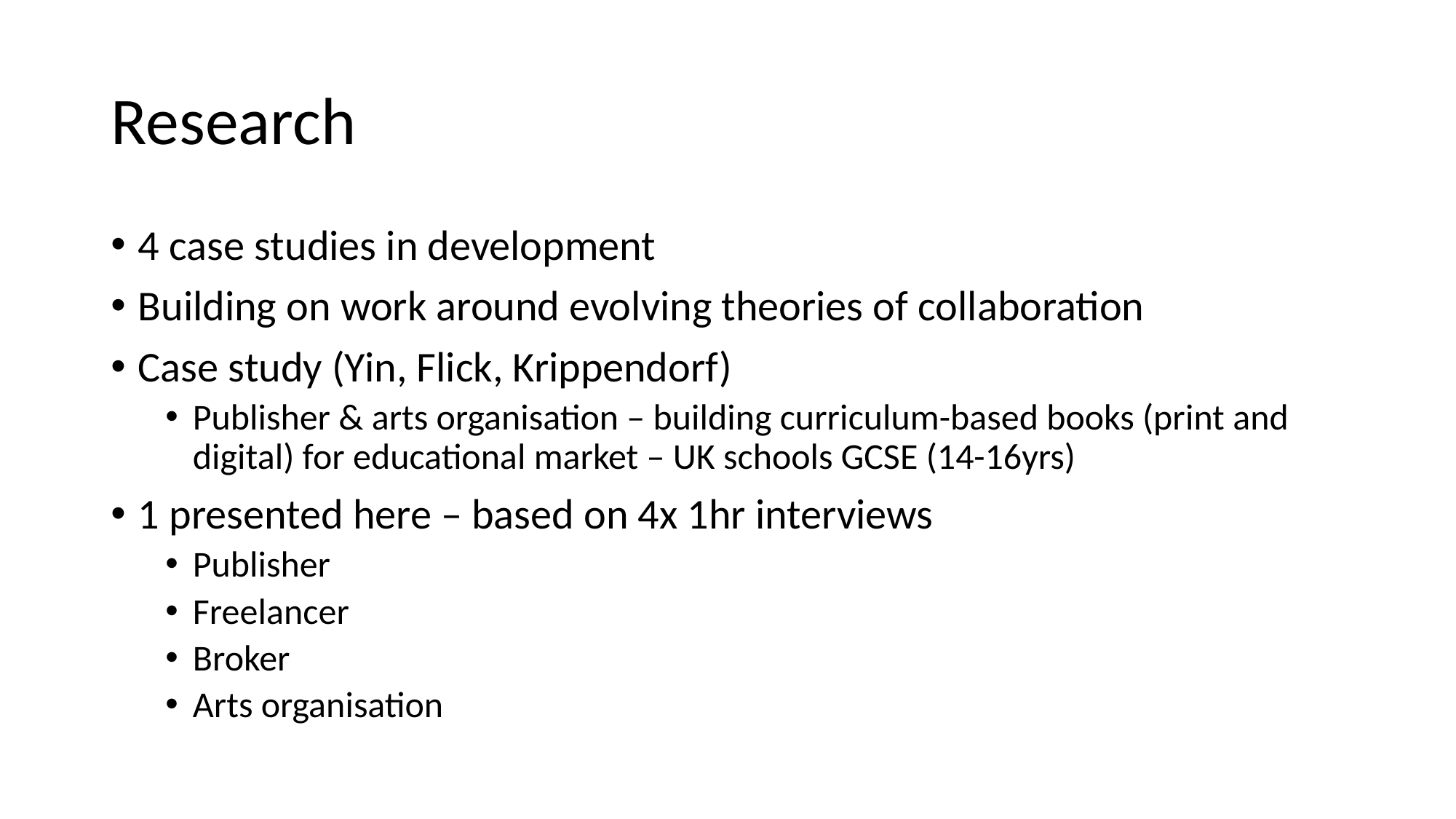

# Research
4 case studies in development
Building on work around evolving theories of collaboration
Case study (Yin, Flick, Krippendorf)
Publisher & arts organisation – building curriculum-based books (print and digital) for educational market – UK schools GCSE (14-16yrs)
1 presented here – based on 4x 1hr interviews
Publisher
Freelancer
Broker
Arts organisation